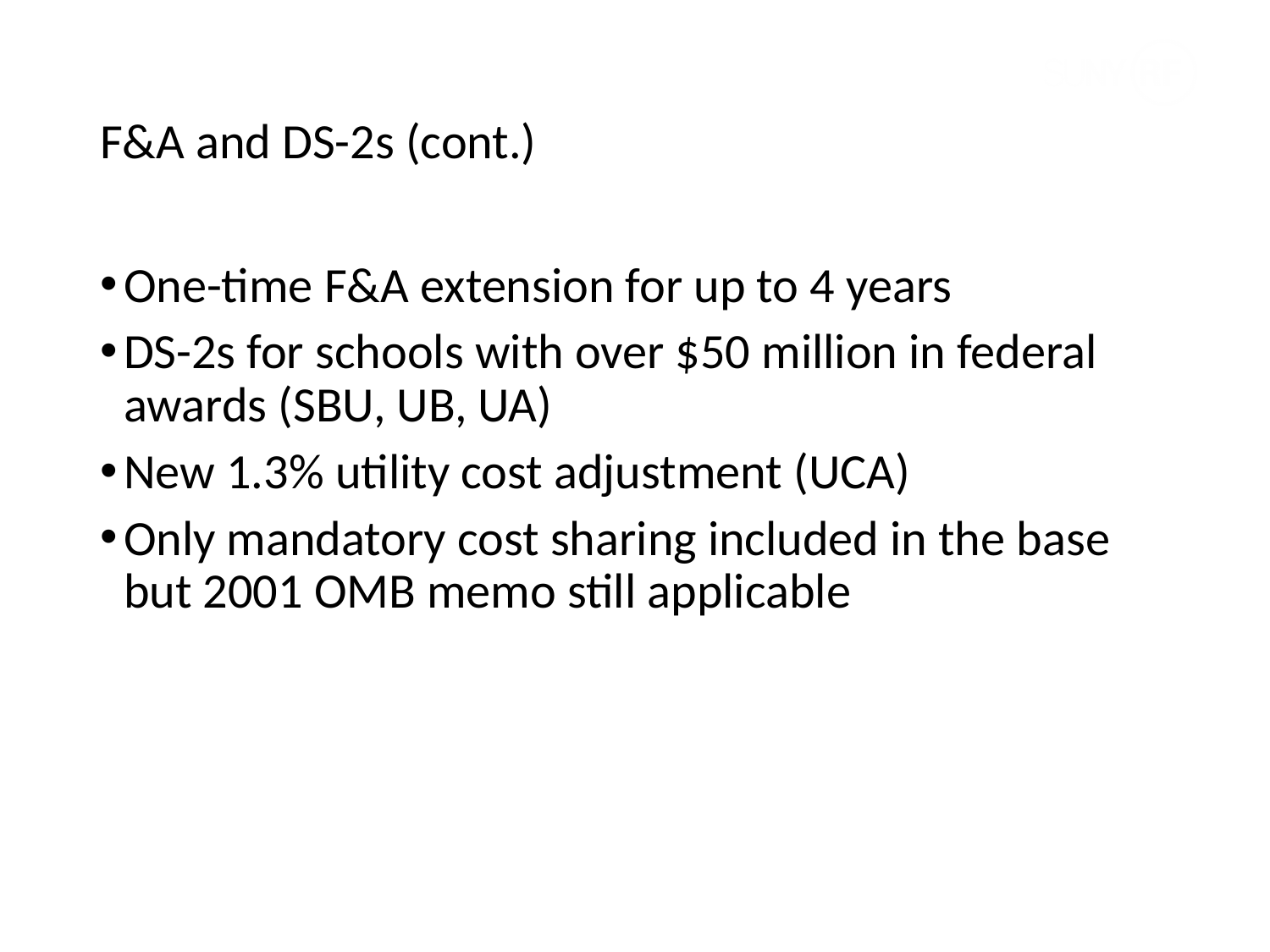

# F&A and DS-2s (cont.)
One-time F&A extension for up to 4 years
DS-2s for schools with over $50 million in federal awards (SBU, UB, UA)
New 1.3% utility cost adjustment (UCA)
Only mandatory cost sharing included in the base but 2001 OMB memo still applicable
20